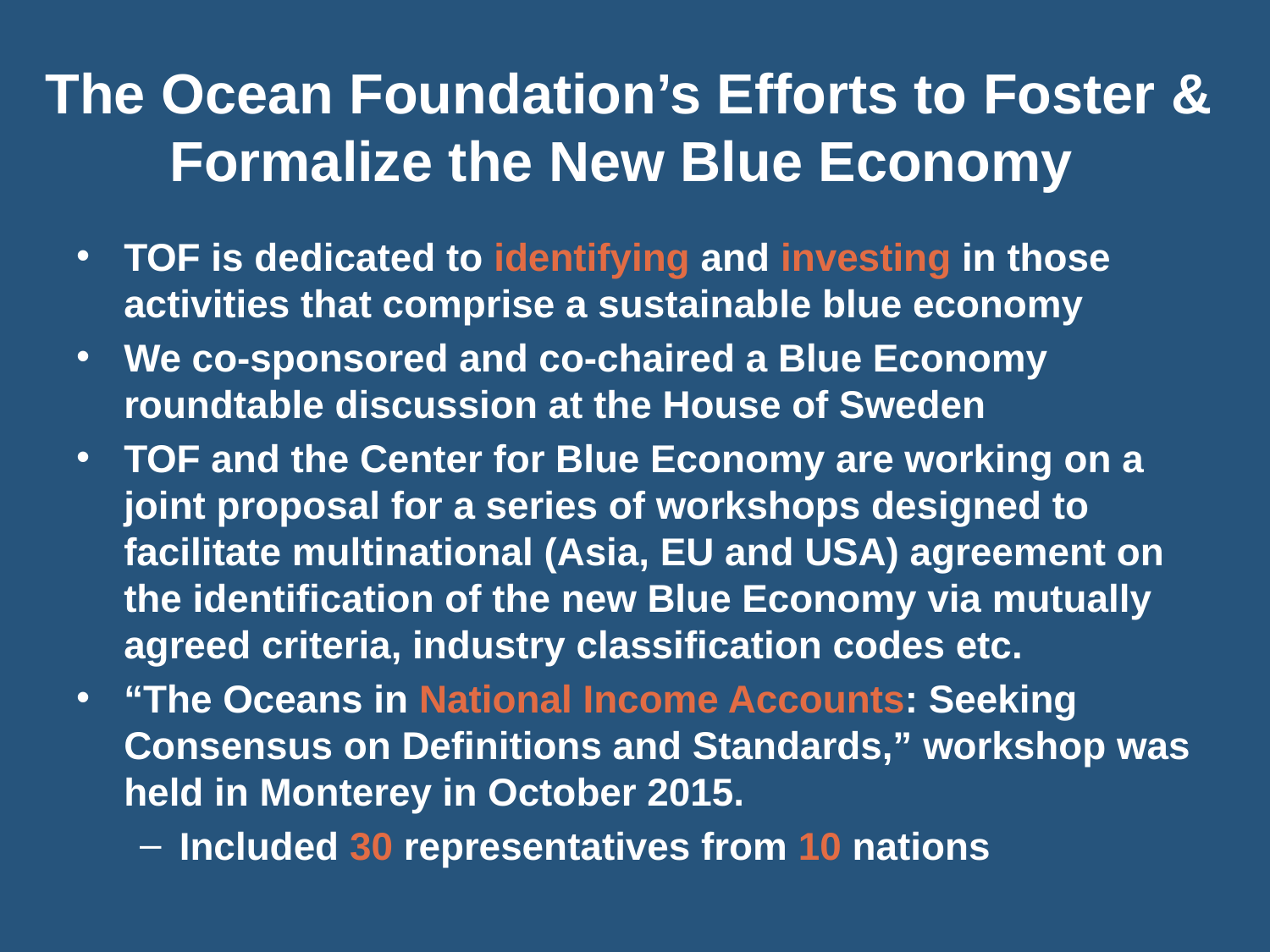

# The Ocean Foundation’s Efforts to Foster & Formalize the New Blue Economy
TOF is dedicated to identifying and investing in those activities that comprise a sustainable blue economy
We co-sponsored and co-chaired a Blue Economy roundtable discussion at the House of Sweden
TOF and the Center for Blue Economy are working on a joint proposal for a series of workshops designed to facilitate multinational (Asia, EU and USA) agreement on the identification of the new Blue Economy via mutually agreed criteria, industry classification codes etc.
“The Oceans in National Income Accounts: Seeking Consensus on Definitions and Standards,” workshop was held in Monterey in October 2015.
Included 30 representatives from 10 nations